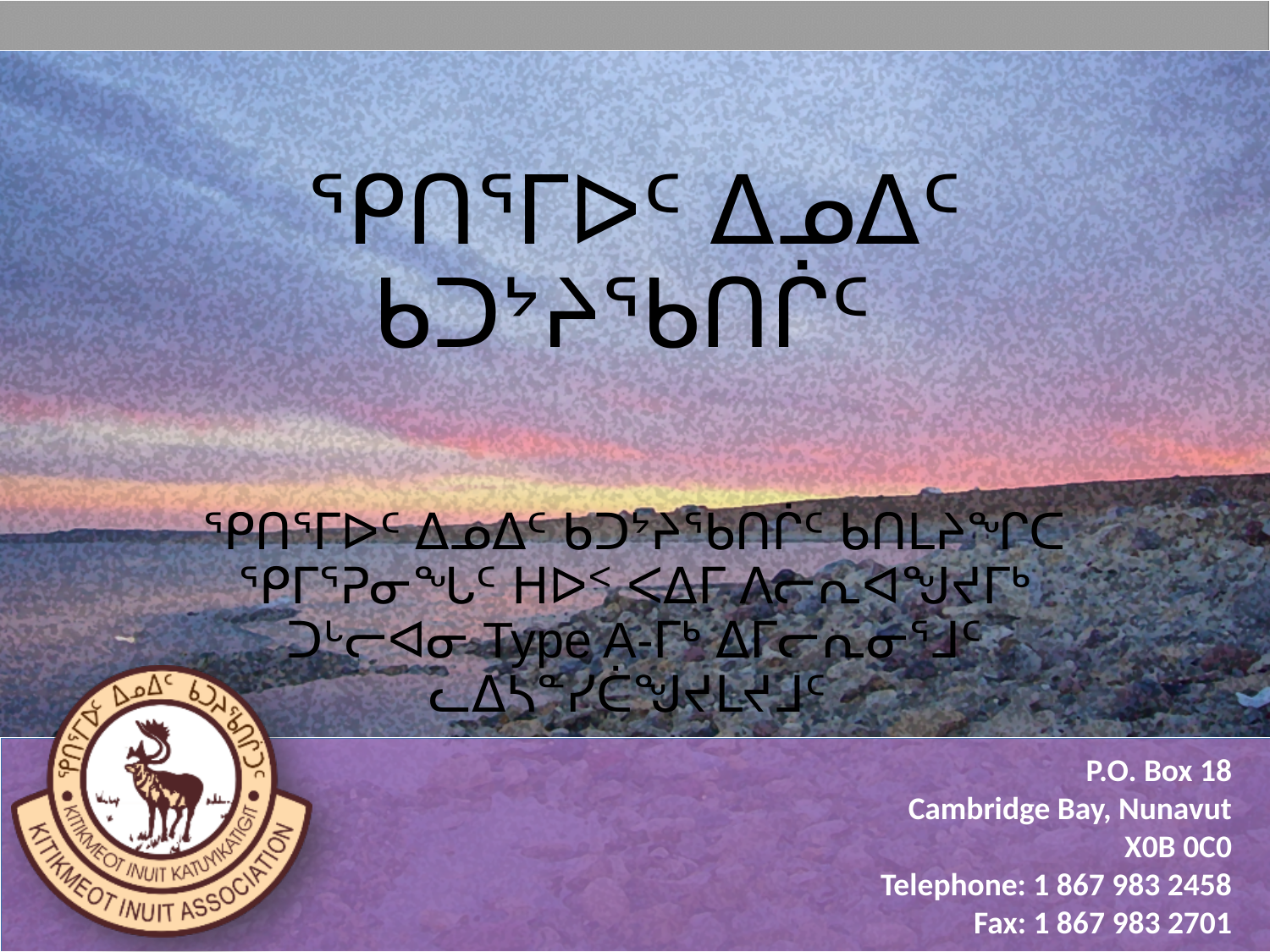

# ᕿᑎᕐᒥᐅᑦ ᐃᓄᐃᑦ ᑲᑐᔾᔨᖃᑎᒌᑦ
ᕿᑎᕐᒥᐅᑦ ᐃᓄᐃᑦ ᑲᑐᔾᔨᖃᑎᒌᑦ ᑲᑎᒪᔨᖏᑕ ᕿᒥᕐᕈᓂᖓᑦ ᕼᐅᑉ ᐸᐃᒥ ᐱᓕᕆᐊᖑᔪᒥᒃ ᑐᒡᓕᐊᓂ Type A-ᒥᒃ ᐃᒥᓕᕆᓂᕐᒧᑦ ᓚᐃᓴᓐᓯᑖᖑᔪᒪᔪᒧᑦ